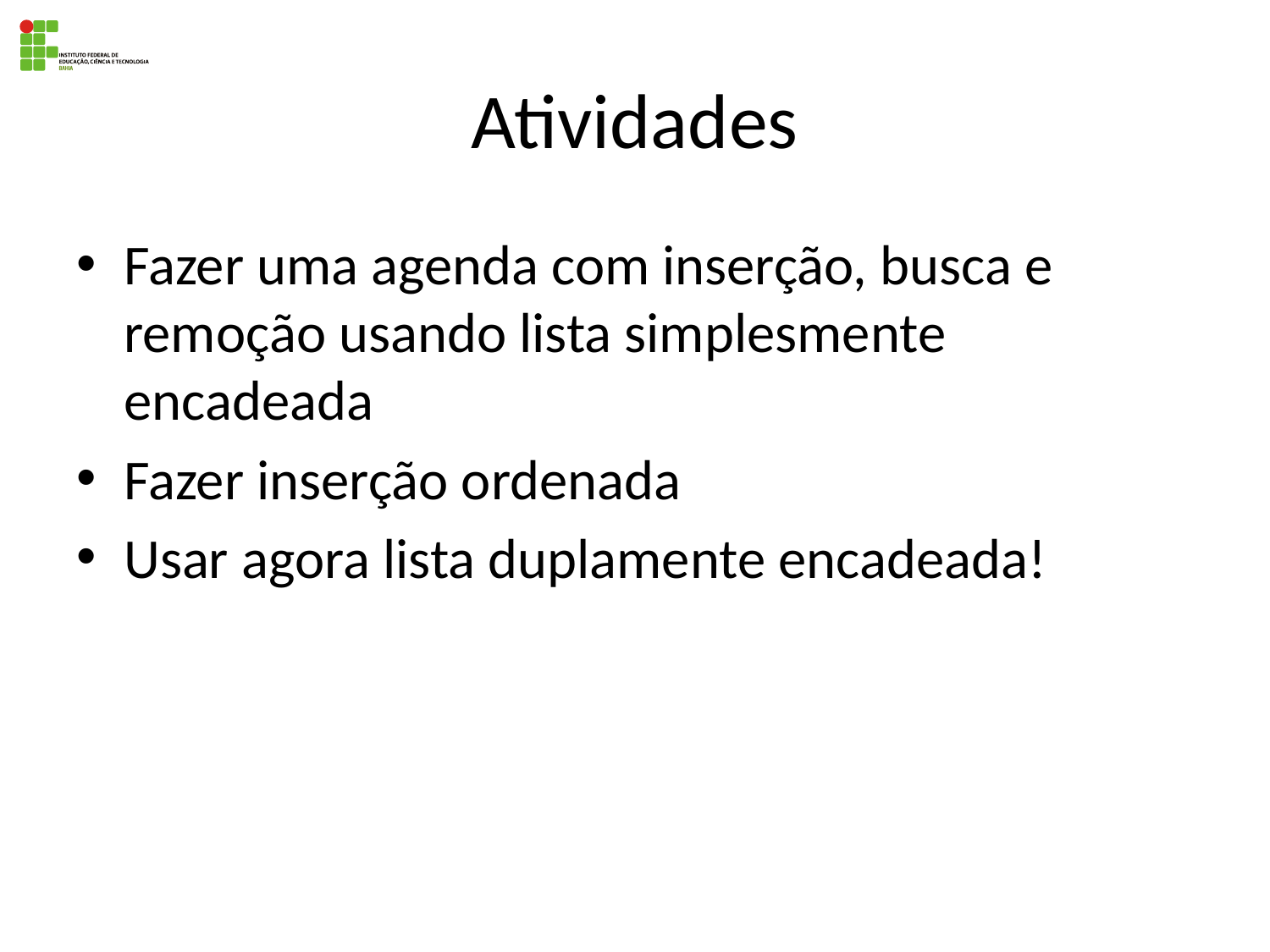

# Atividades
Fazer uma agenda com inserção, busca e remoção usando lista simplesmente encadeada
Fazer inserção ordenada
Usar agora lista duplamente encadeada!